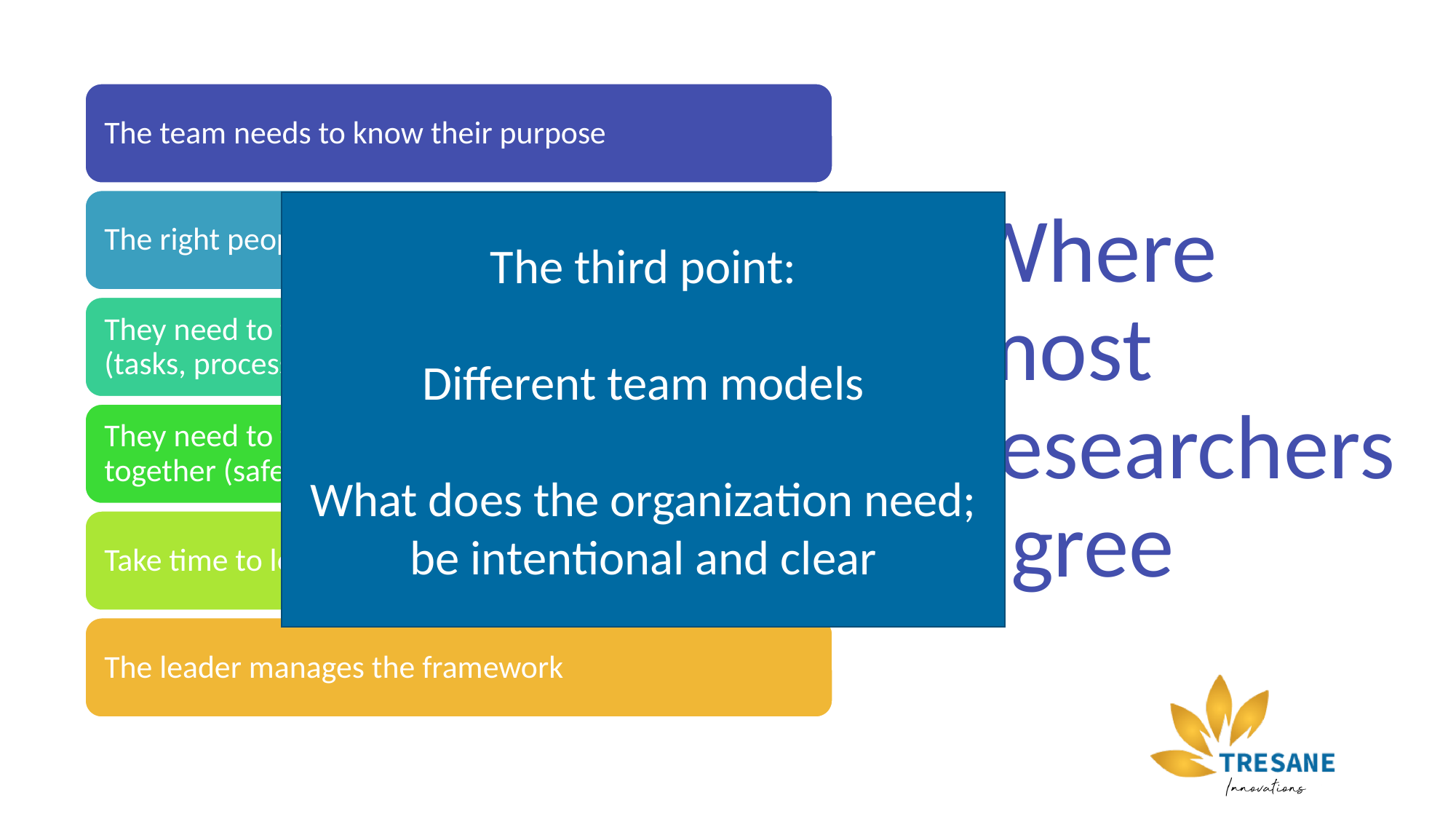

The team needs to know their purpose
The right people need to be on the team
They need to focus on structure – what we do together (tasks, processes)
They need to focus on dynamics – how we work together (safe space)
Take time to learn and improve
The leader manages the framework
# Where most researchers agree
The third point:

Different team models

What does the organization need; be intentional and clear